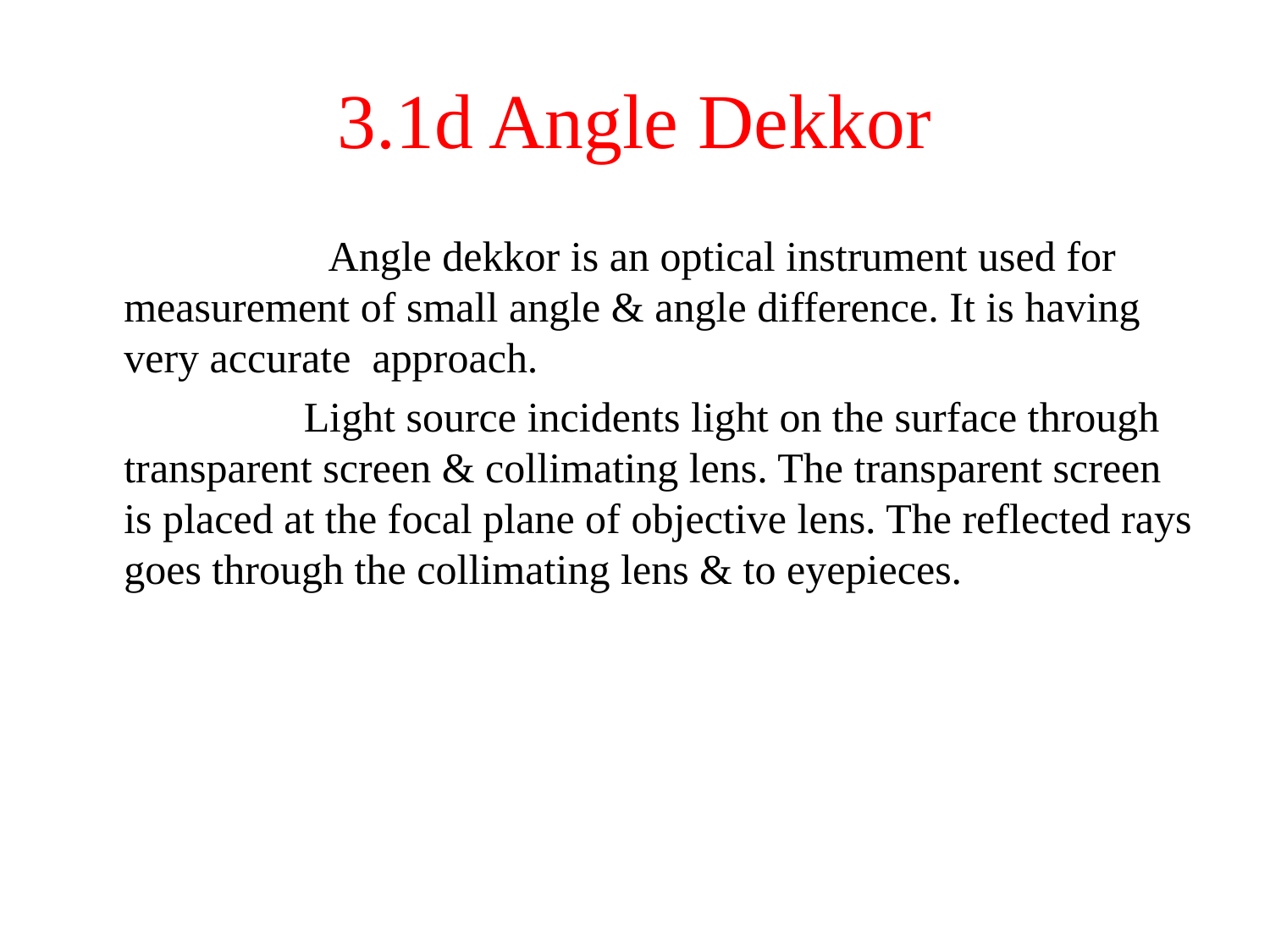

# 3.1d Angle Dekkor
	                       Angle dekkor is an optical instrument used for measurement of small angle & angle difference. It is having very accurate  approach.
	                 Light source incidents light on the surface through transparent screen & collimating lens. The transparent screen is placed at the focal plane of objective lens. The reflected rays goes through the collimating lens & to eyepieces.